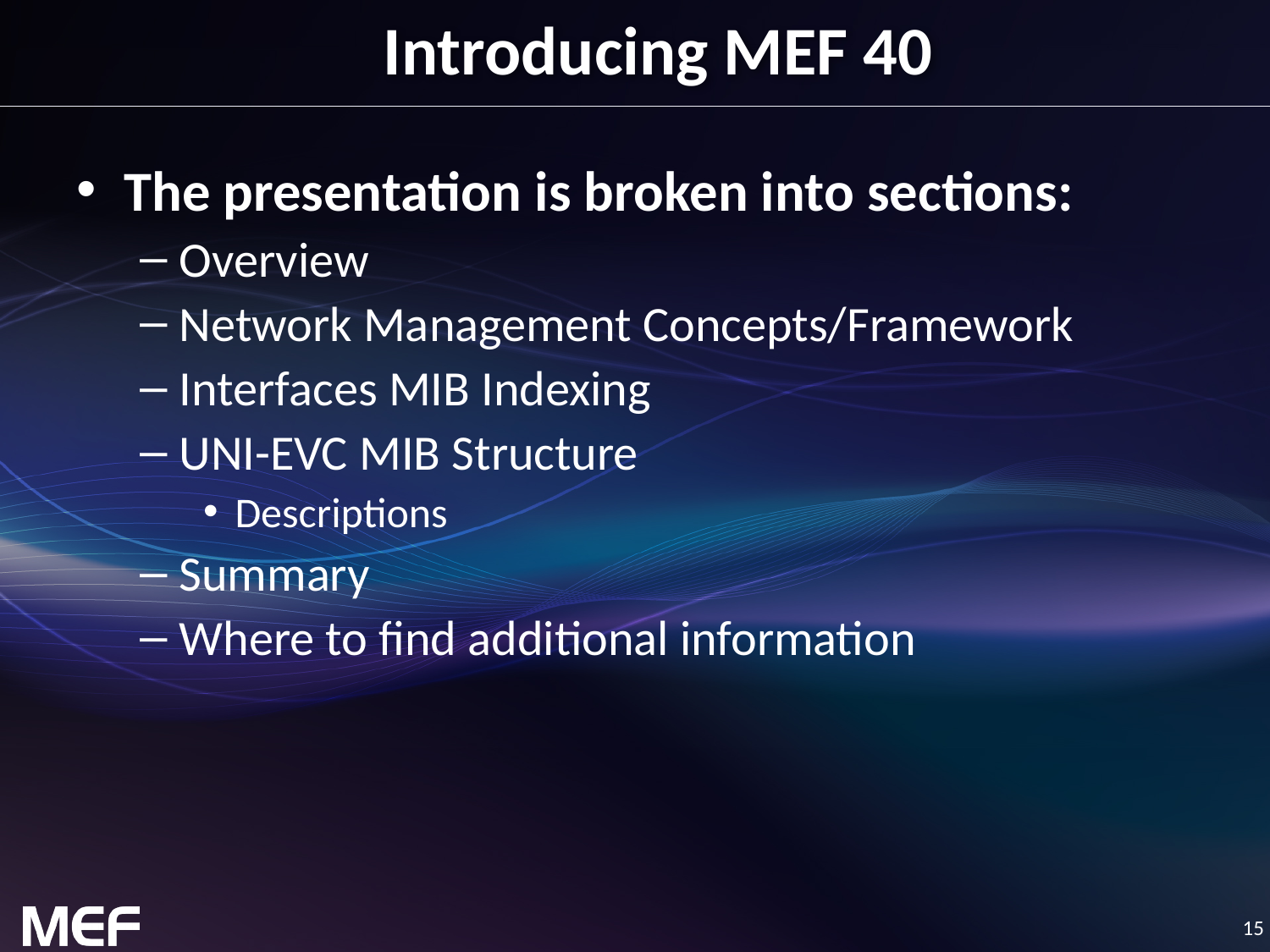

# Introducing MEF 40
The presentation is broken into sections:
Overview
Network Management Concepts/Framework
Interfaces MIB Indexing
UNI-EVC MIB Structure
Descriptions
Summary
Where to find additional information